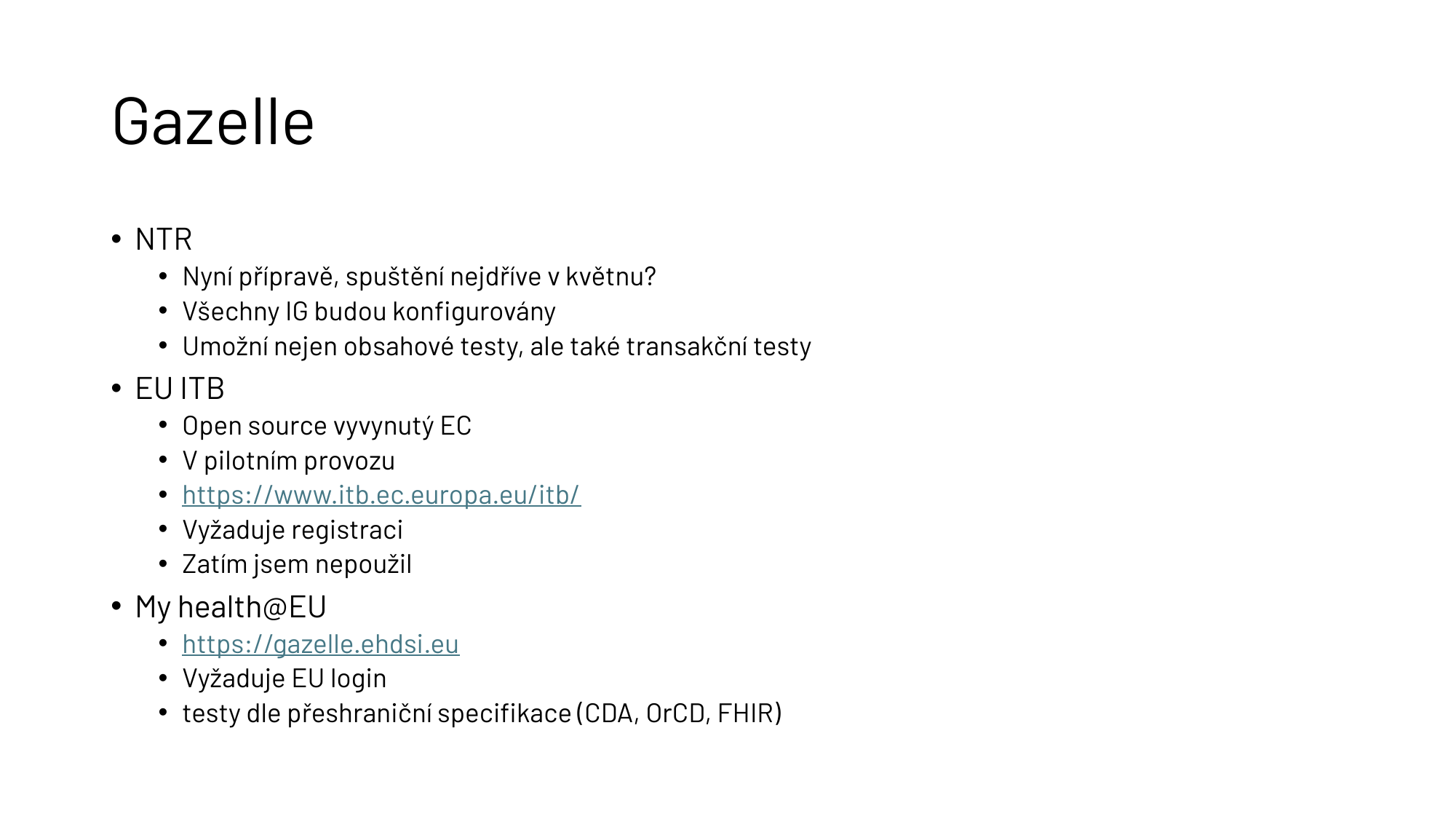

# Gazelle
NTR
Nyní přípravě, spuštění nejdříve v květnu?
Všechny IG budou konfigurovány
Umožní nejen obsahové testy, ale také transakční testy
EU ITB
Open source vyvynutý EC
V pilotním provozu
https://www.itb.ec.europa.eu/itb/
Vyžaduje registraci
Zatím jsem nepoužil
My health@EU
https://gazelle.ehdsi.eu
Vyžaduje EU login
testy dle přeshraniční specifikace (CDA, OrCD, FHIR)